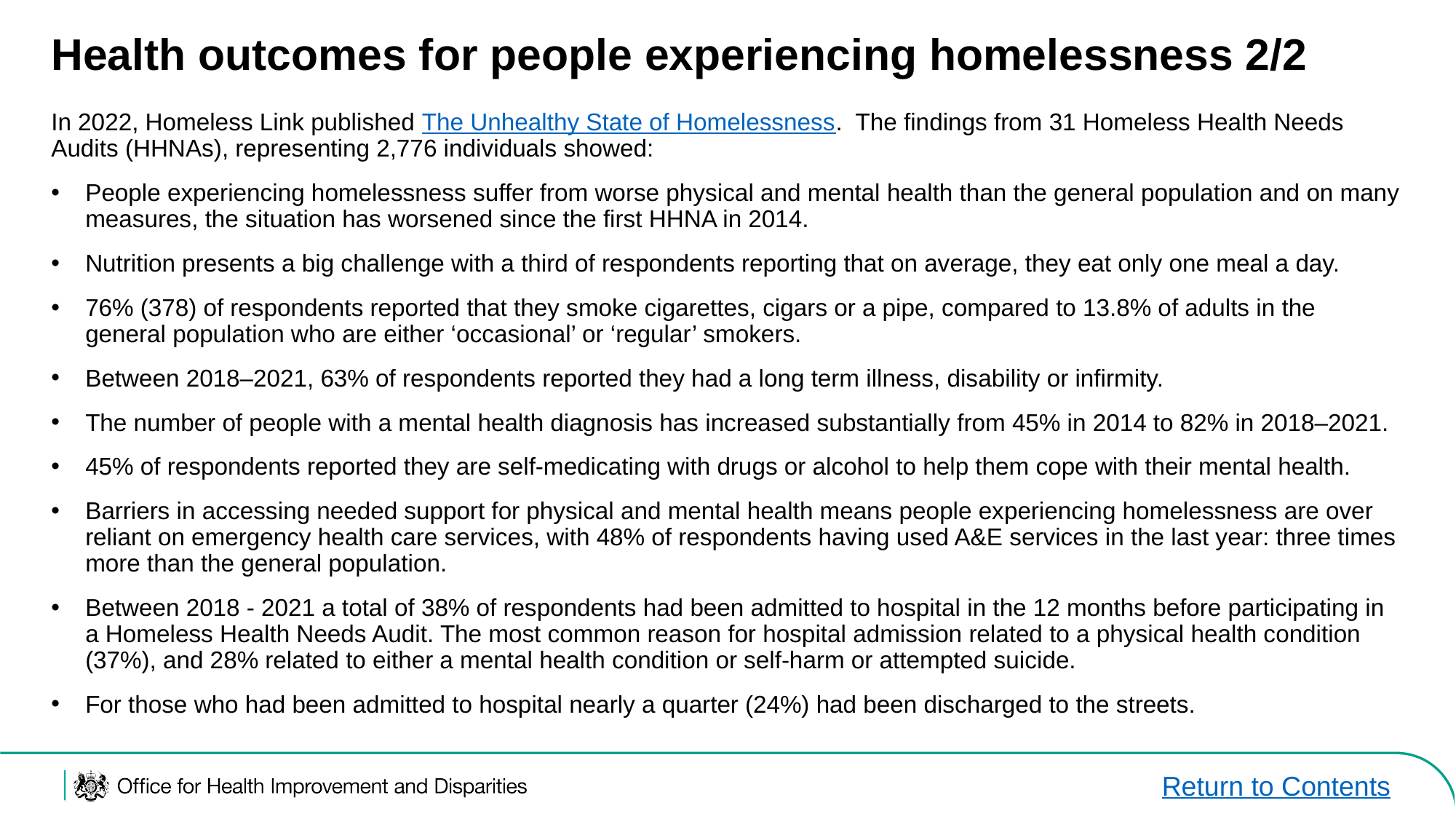

# Health outcomes for people experiencing homelessness 2/2
In 2022, Homeless Link published The Unhealthy State of Homelessness.  The findings from 31 Homeless Health Needs Audits (HHNAs), representing 2,776 individuals showed:
People experiencing homelessness suffer from worse physical and mental health than the general population and on many measures, the situation has worsened since the first HHNA in 2014.
Nutrition presents a big challenge with a third of respondents reporting that on average, they eat only one meal a day.
76% (378) of respondents reported that they smoke cigarettes, cigars or a pipe, compared to 13.8% of adults in the general population who are either ‘occasional’ or ‘regular’ smokers.
Between 2018–2021, 63% of respondents reported they had a long term illness, disability or infirmity.
The number of people with a mental health diagnosis has increased substantially from 45% in 2014 to 82% in 2018–2021.
45% of respondents reported they are self-medicating with drugs or alcohol to help them cope with their mental health.
Barriers in accessing needed support for physical and mental health means people experiencing homelessness are over reliant on emergency health care services, with 48% of respondents having used A&E services in the last year: three times more than the general population.
Between 2018 - 2021 a total of 38% of respondents had been admitted to hospital in the 12 months before participating in a Homeless Health Needs Audit. The most common reason for hospital admission related to a physical health condition (37%), and 28% related to either a mental health condition or self-harm or attempted suicide.
For those who had been admitted to hospital nearly a quarter (24%) had been discharged to the streets.

Return to Contents